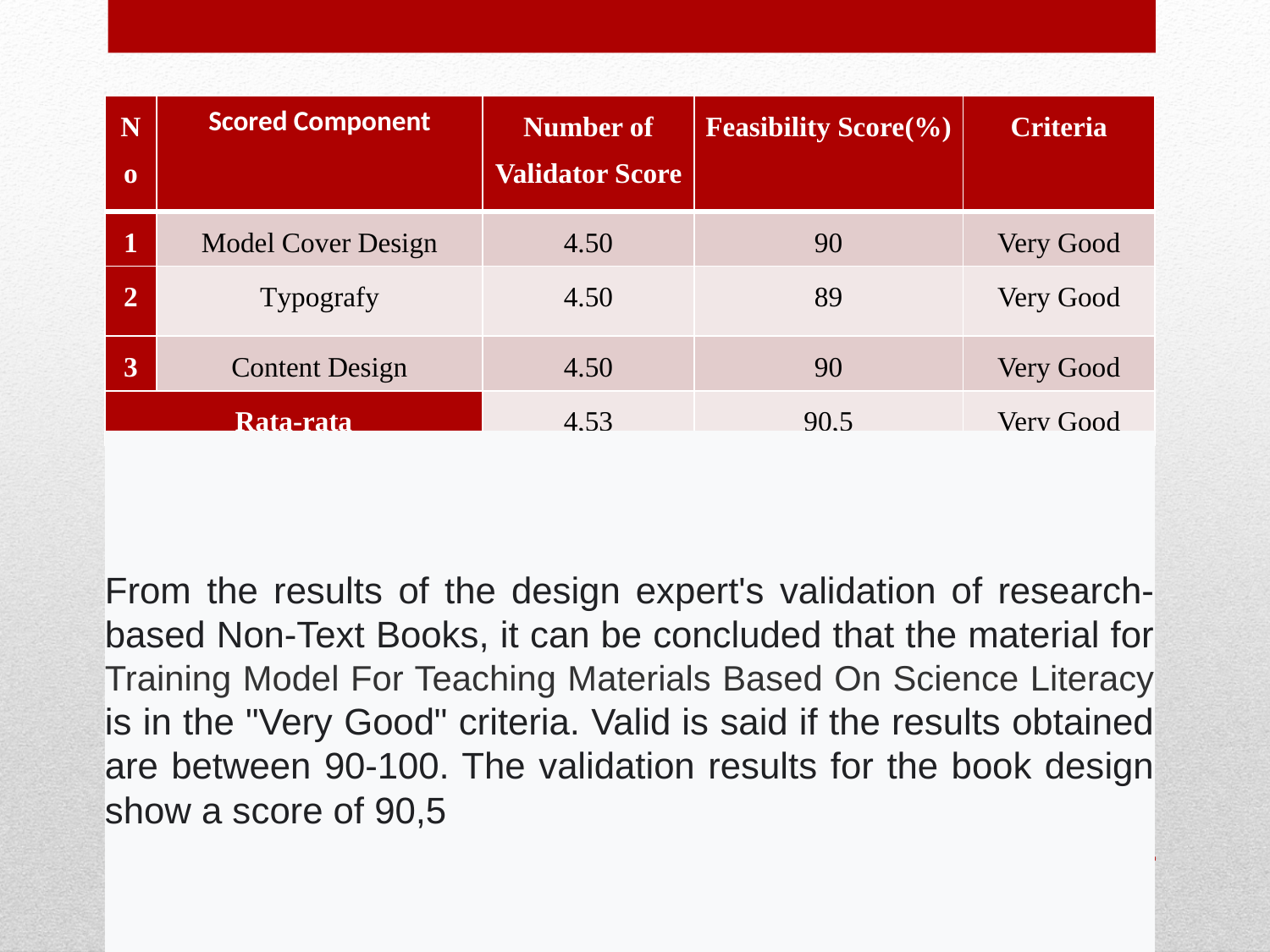

| No | Scored Component | Number of Validator Score | Feasibility Score(%) | Criteria |
| --- | --- | --- | --- | --- |
| 1 | Model Cover Design | 4.50 | 90 | Very Good |
| 2 | Typografy | 4.50 | 89 | Very Good |
| 3 | Content Design | 4.50 | 90 | Very Good |
| Rata-rata |  | 4,53 | 90,5 | Very Good |
From the results of the design expert's validation of research-based Non-Text Books, it can be concluded that the material for Training Model For Teaching Materials Based On Science Literacy is in the "Very Good" criteria. Valid is said if the results obtained are between 90-100. The validation results for the book design show a score of 90,5